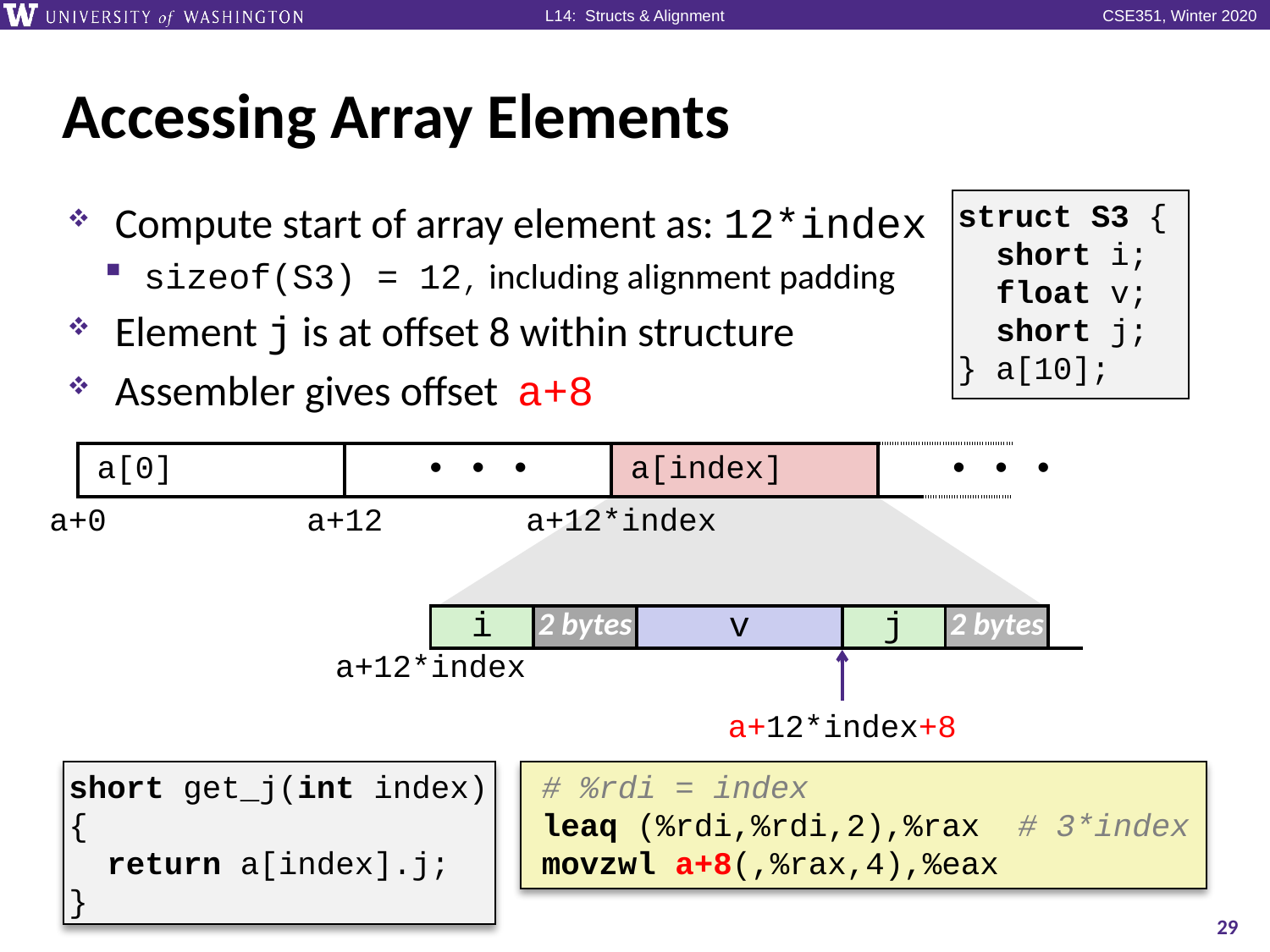

# Accessing Array Elements
Compute start of array element as: 12*index
sizeof(S3) = 12, including alignment padding
Element j is at offset 8 within structure
Assembler gives offset  a+8
struct S3 {
  short i;
  float v;
  short j;
} a[10];
|  | a[0] |  |  |  |  | • • • |  |  |  | a[index] |  |  |  | • • |  |  | • |  |  |  |
| --- | --- | --- | --- | --- | --- | --- | --- | --- | --- | --- | --- | --- | --- | --- | --- | --- | --- | --- | --- | --- |
| a+0 |  |  |  |  | a+12 |  |  |  | a+12\*index |  |  |  |  |  |  |  |  |  |  |  |

|  |  |  |  |  | i | 2 bytes |  | v |  |  | j | 2 bytes |  |  |  |
| --- | --- | --- | --- | --- | --- | --- | --- | --- | --- | --- | --- | --- | --- | --- | --- |
|  |  |  |  | a+12\*index |  |  |  |  |  |  |  |  |  |  |  |
a+12*index+8
short get_j(int index)
{
  return a[index].j;
}
	# %rdi = index
	leaq (%rdi,%rdi,2),%rax  # 3*index
	movzwl a+8(,%rax,4),%eax
29